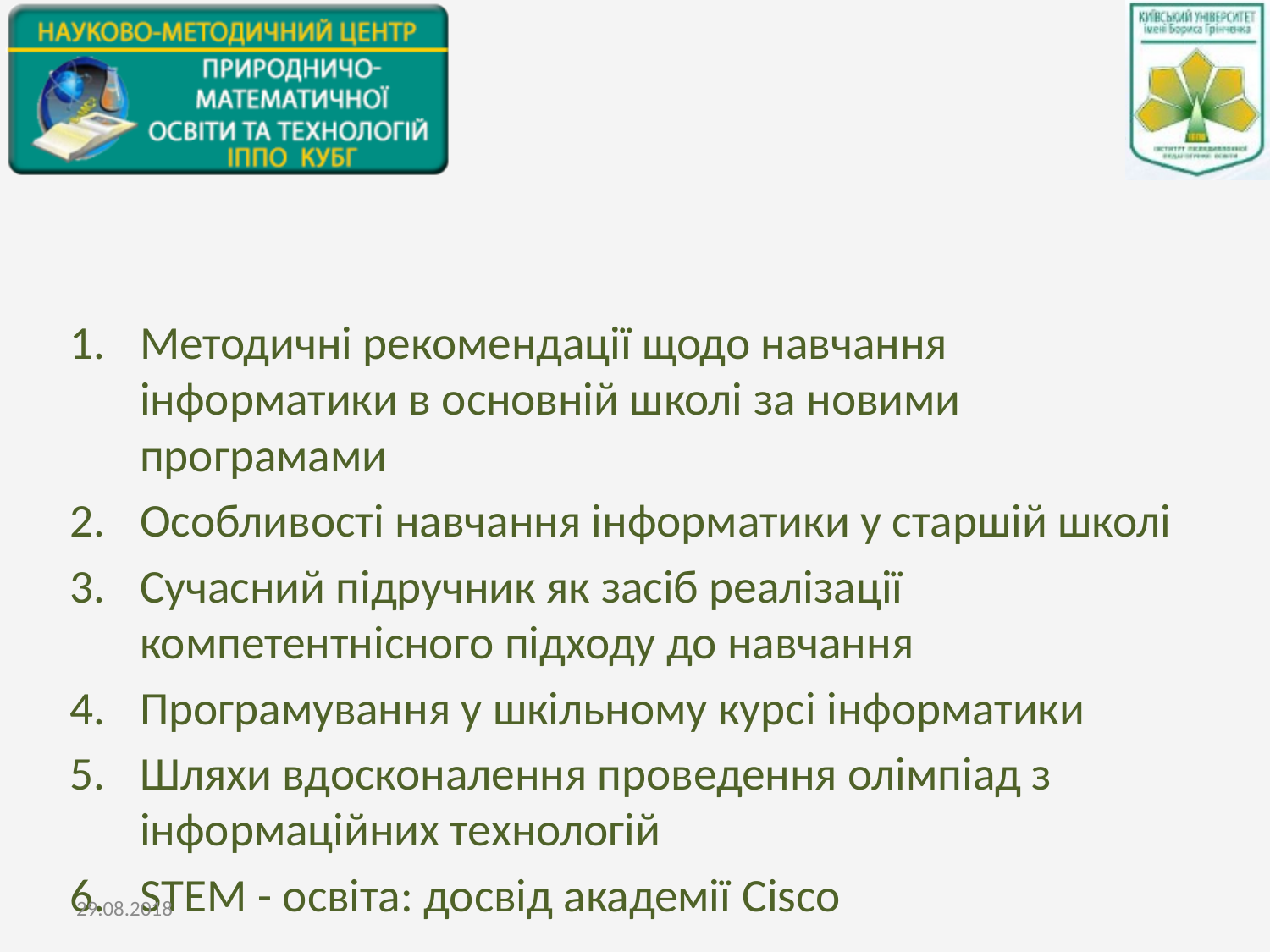

#
Методичні рекомендації щодо навчання інформатики в основній школі за новими програмами
Особливості навчання інформатики у старшій школі
Сучасний підручник як засіб реалізації компетентнісного підходу до навчання
Програмування у шкільному курсі інформатики
Шляхи вдосконалення проведення олімпіад з інформаційних технологій
SТЕМ - освіта: досвід академії Cisco
29.08.2018